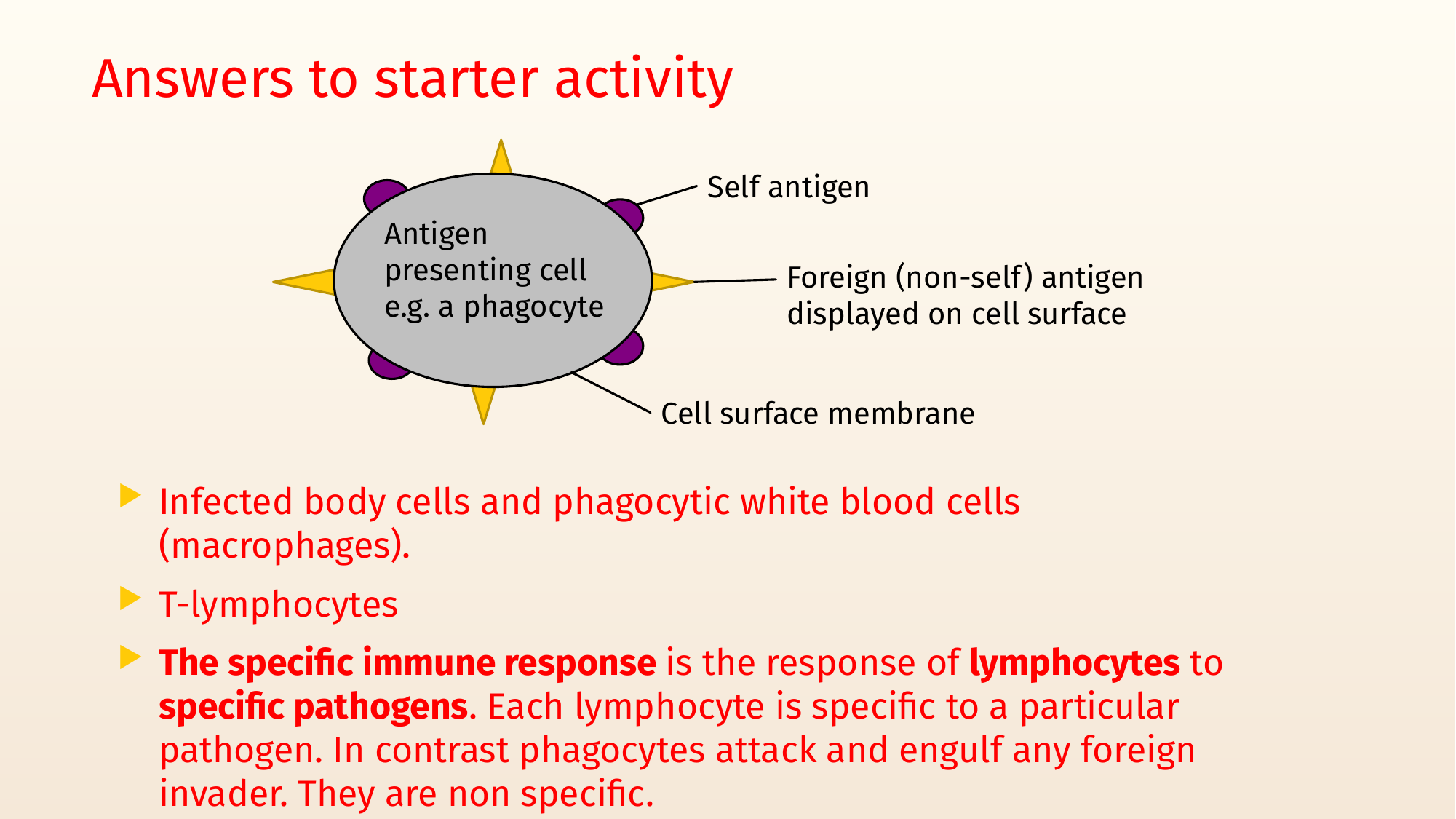

# Answers to starter activity

Antigen presenting cell e.g. a phagocyte
Self antigen
Foreign (non-self) antigen displayed on cell surface
Cell surface membrane
Infected body cells and phagocytic white blood cells (macrophages).
T-lymphocytes
The specific immune response is the response of lymphocytes to specific pathogens. Each lymphocyte is specific to a particular pathogen. In contrast phagocytes attack and engulf any foreign invader. They are non specific.